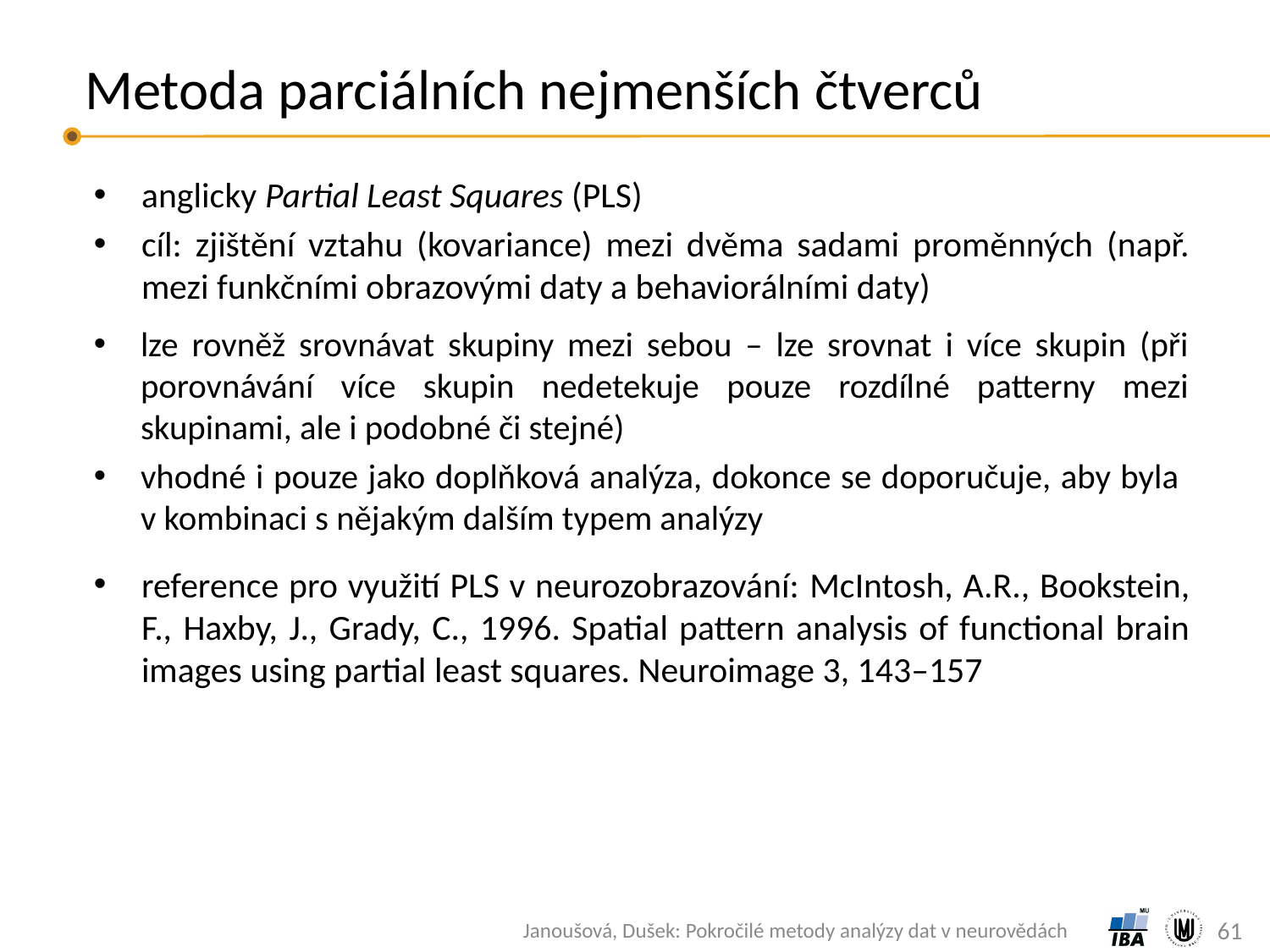

# Metoda parciálních nejmenších čtverců
anglicky Partial Least Squares (PLS)
cíl: zjištění vztahu (kovariance) mezi dvěma sadami proměnných (např. mezi funkčními obrazovými daty a behaviorálními daty)
lze rovněž srovnávat skupiny mezi sebou – lze srovnat i více skupin (při porovnávání více skupin nedetekuje pouze rozdílné patterny mezi skupinami, ale i podobné či stejné)
vhodné i pouze jako doplňková analýza, dokonce se doporučuje, aby byla
v kombinaci s nějakým dalším typem analýzy
reference pro využití PLS v neurozobrazování: McIntosh, A.R., Bookstein, F., Haxby, J., Grady, C., 1996. Spatial pattern analysis of functional brain images using partial least squares. Neuroimage 3, 143–157

61